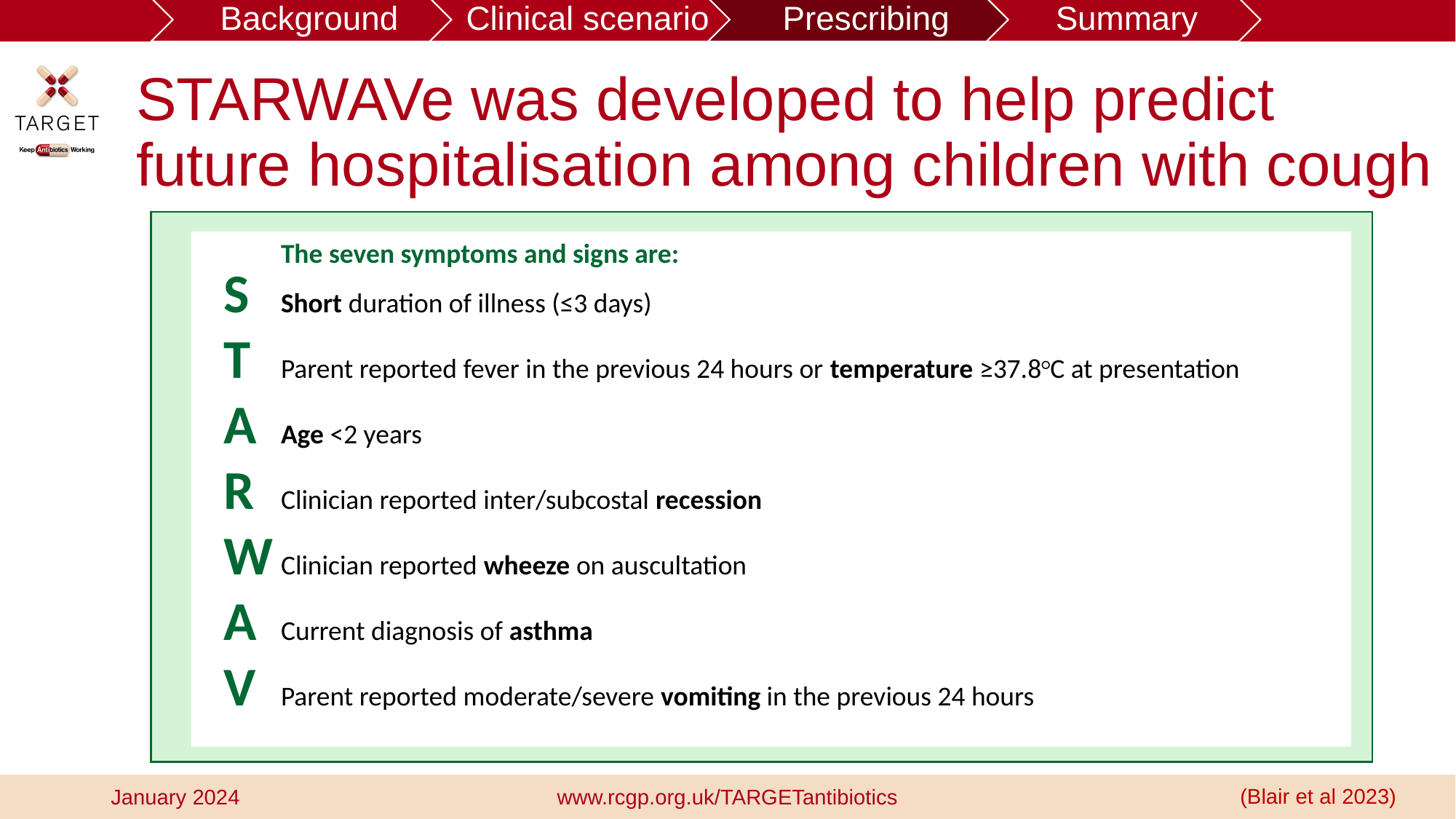

Background
Clinical scenario
Prescribing
Summary
# STARWAVe was developed to help predict future hospitalisation among children with cough

The seven symptoms and signs are:
Short duration of illness (≤3 days)
Parent reported fever in the previous 24 hours or temperature ≥37.8○C at presentation
Age <2 years
Clinician reported inter/subcostal recession
Clinician reported wheeze on auscultation
Current diagnosis of asthma
Parent reported moderate/severe vomiting in the previous 24 hours

S
T
A
R
W
A
V
(Blair et al 2023)
www.rcgp.org.uk/TARGETantibiotics
January 2024